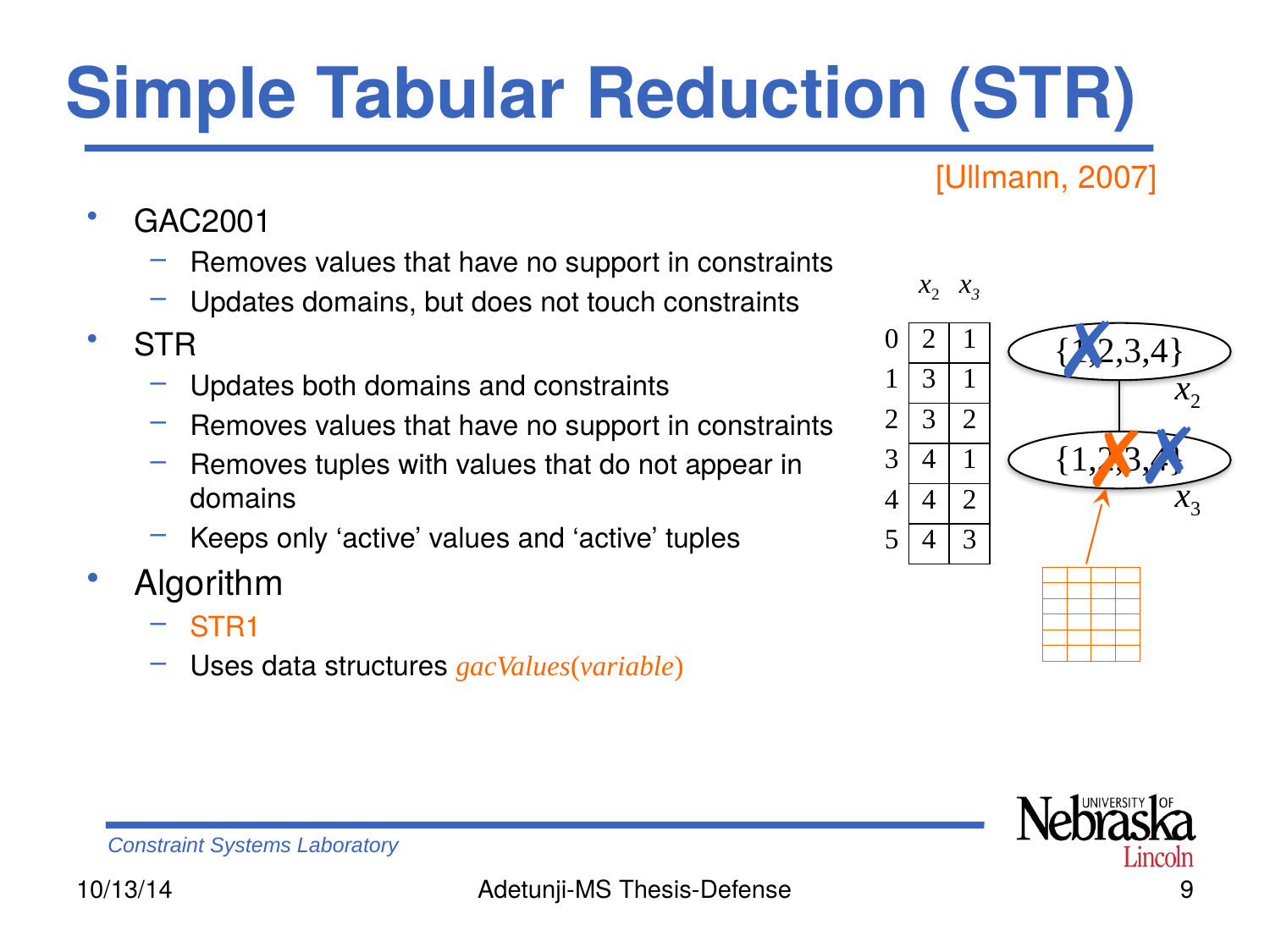

# Simple Tabular Reduction (STR)
[Ullmann, 2007]
GAC2001
Removes values that have no support in constraints
Updates domains, but does not touch constraints
STR
Updates both domains and constraints
Removes values that have no support in constraints
Removes tuples with values that do not appear in domains
Keeps only ‘active’ values and ‘active’ tuples
Algorithm
STR1
Uses data structures gacValues(variable)

|  | x2 | x3 |
| --- | --- | --- |
| 0 | 2 | 1 |
| 1 | 3 | 1 |
| 2 | 3 | 2 |
| 3 | 4 | 1 |
| 4 | 4 | 2 |
| 5 | 4 | 3 |
✗
{1,2,3,4}
x2
✗
✗
|  |  |
| --- | --- |
{1,2,3,4}
x3
|  |  |
| --- | --- |
|  |  |  |  |
| --- | --- | --- | --- |
|  |  |  |  |
|  |  |  |  |
|  |  |  |  |
|  |  |  |  |
|  |  |  |  |
10/13/14
Adetunji-MS Thesis-Defense
9